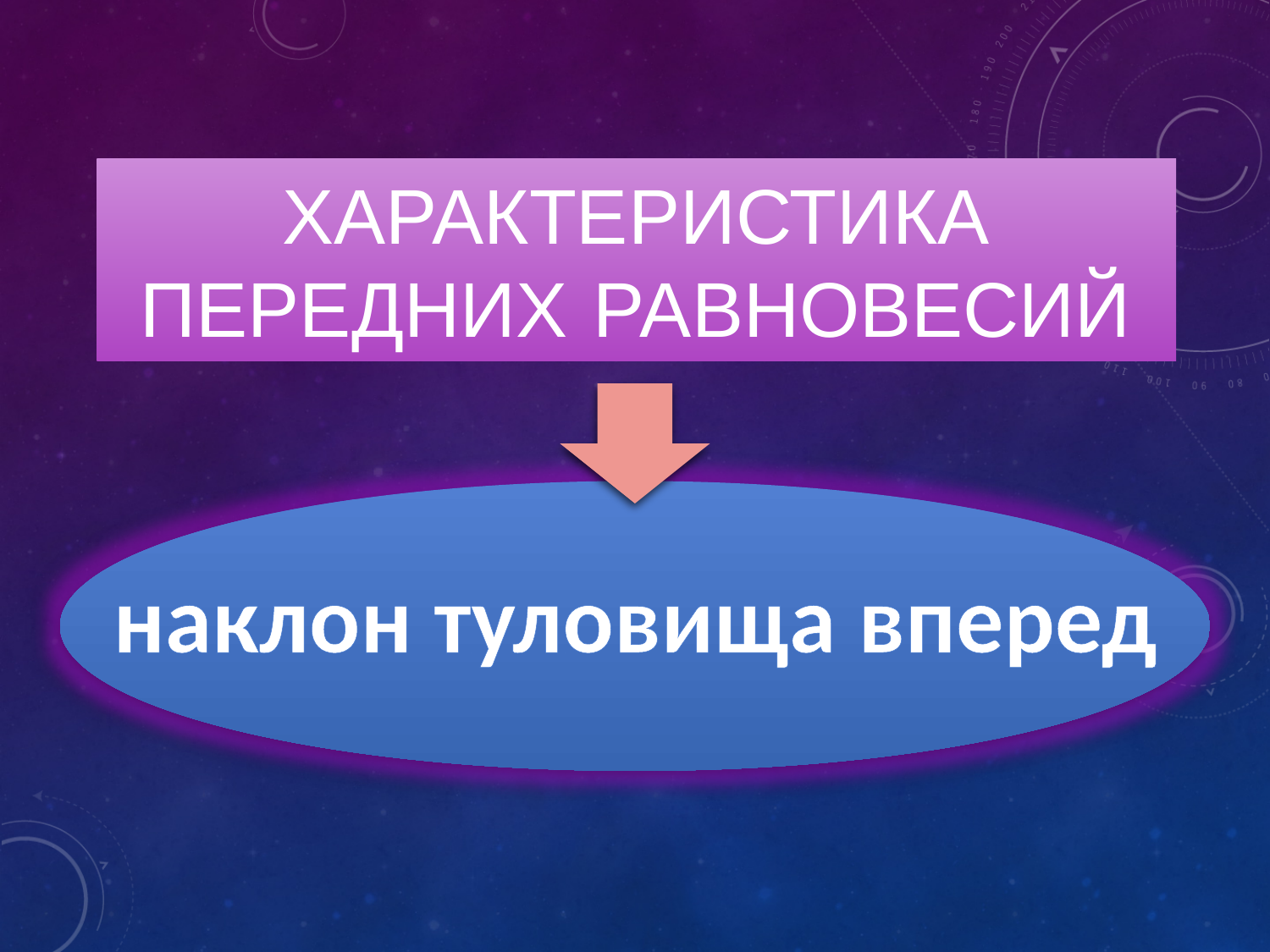

# ХАРАКТЕРИСТИКА передних равновесий

наклон туловища вперед